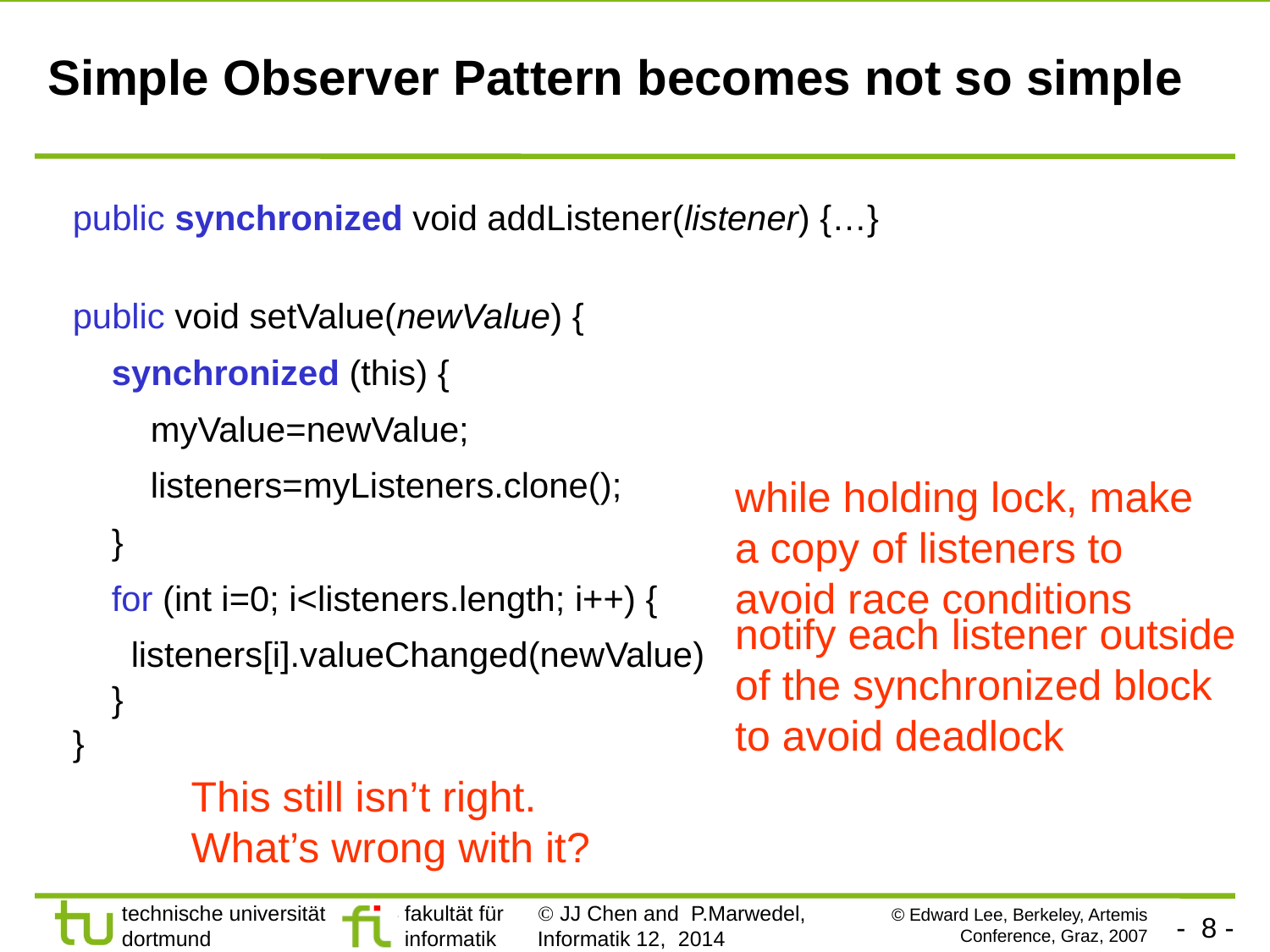

# Simple Observer Pattern becomes not so simple
public synchronized void addListener(listener) {…}

public void setValue(newValue) {
    synchronized (this) {
        myValue=newValue;
        listeners=myListeners.clone();
    }
    for (int i=0; i<listeners.length; i++) {
      listeners[i].valueChanged(newValue)
    }
}
while holding lock, make a copy of listeners to avoid race conditions
notify each listener outside of the synchronized block to avoid deadlock
This still isn’t right.
What’s wrong with it?
© Edward Lee, Berkeley, Artemis Conference, Graz, 2007